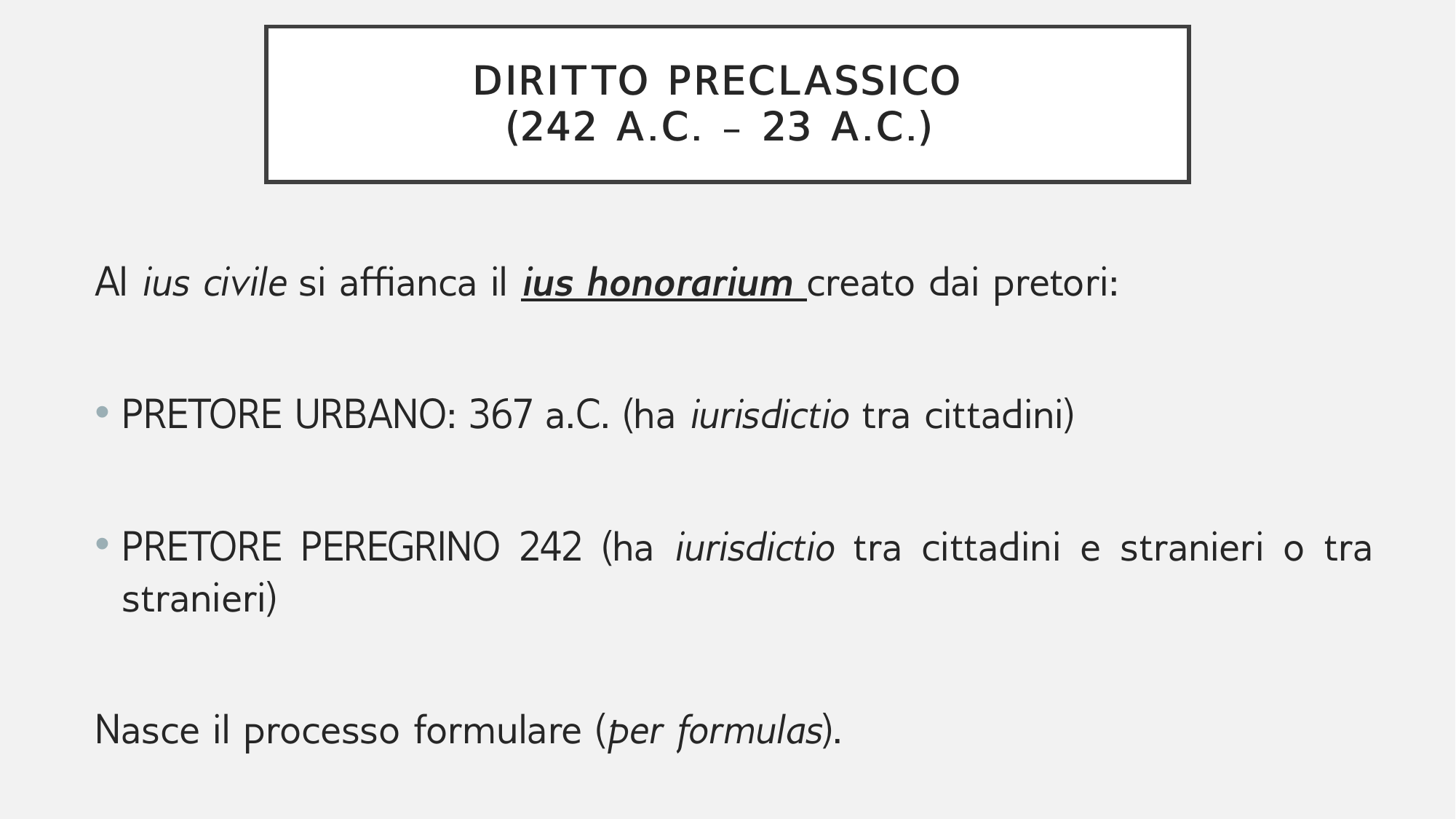

# DIRITTO PRECLASSICO (242 a.C. – 23 a.C.)

Al ius civile si affianca il ius honorarium creato dai pretori:

PRETORE URBANO: 367 a.C. (ha iurisdictio tra cittadini)

PRETORE PEREGRINO 242 (ha iurisdictio tra cittadini e stranieri o tra stranieri)

Nasce il processo formulare (per formulas).